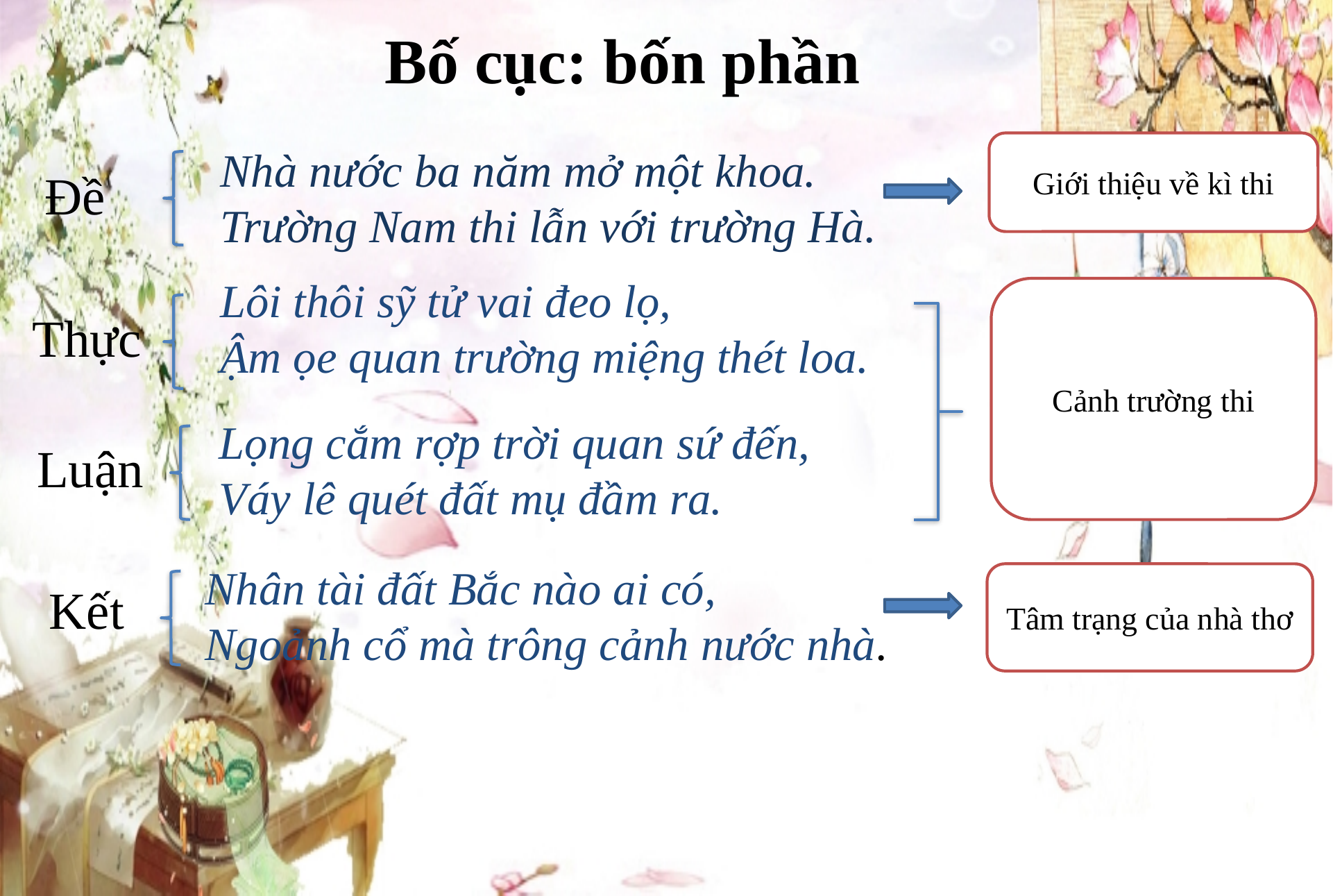

Bố cục: bốn phần

Giới thiệu về kì thi
Nhà nước ba năm mở một khoa.
Trường Nam thi lẫn với trường Hà.

Đề

Lôi thôi sỹ tử vai đeo lọ,
Ậm ọe quan trường miệng thét loa.

Cảnh trường thi

Thực

Lọng cắm rợp trời quan sứ đến,
Váy lê quét đất mụ đầm ra.

Luận
Nhân tài đất Bắc nào ai có,
Ngoảnh cổ mà trông cảnh nước nhà.

Tâm trạng của nhà thơ
Kết